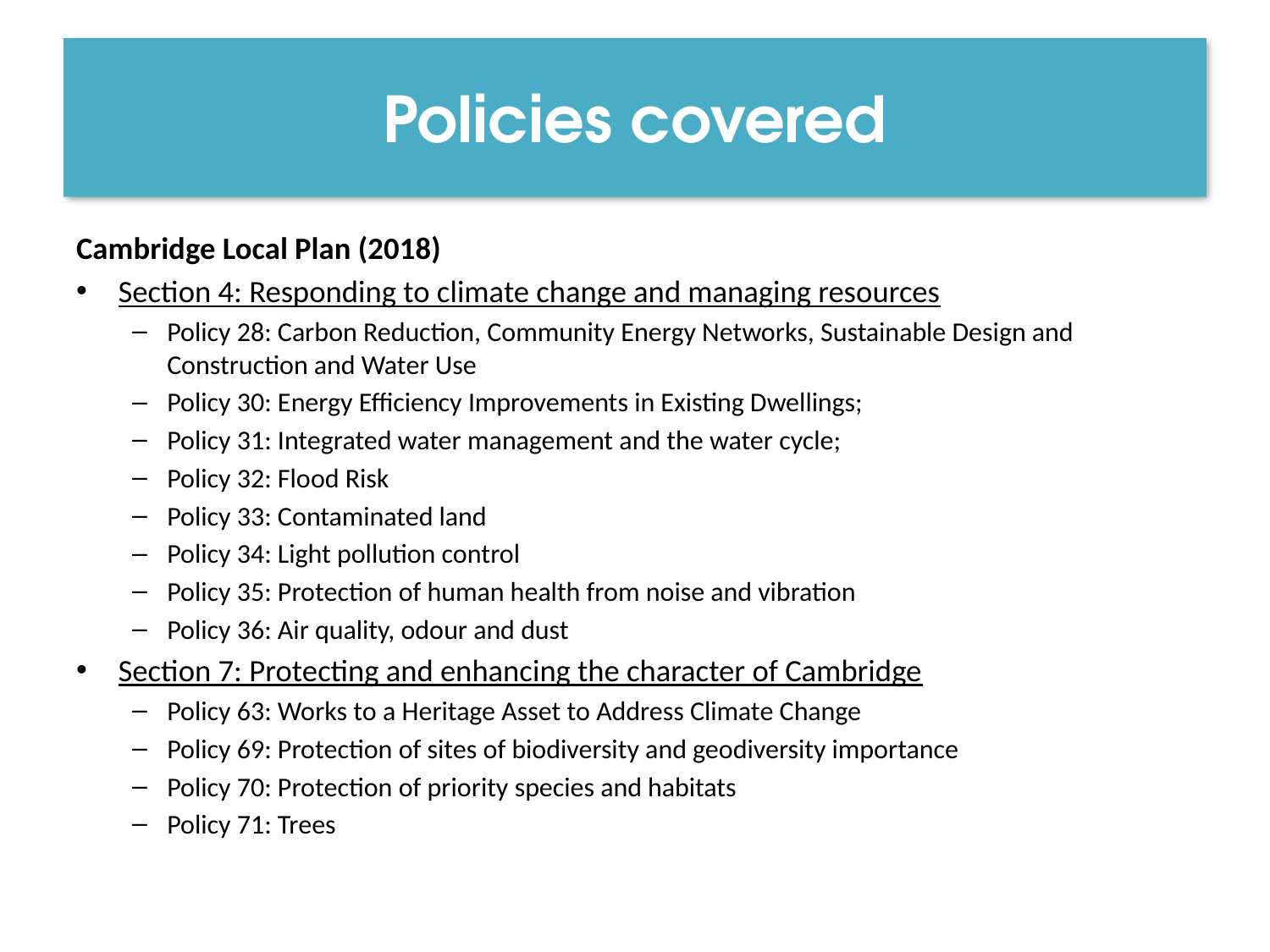

# Policies covered
Cambridge Local Plan (2018)
Section 4: Responding to climate change and managing resources
Policy 28: Carbon Reduction, Community Energy Networks, Sustainable Design and Construction and Water Use
Policy 30: Energy Efficiency Improvements in Existing Dwellings;
Policy 31: Integrated water management and the water cycle;
Policy 32: Flood Risk
Policy 33: Contaminated land
Policy 34: Light pollution control
Policy 35: Protection of human health from noise and vibration
Policy 36: Air quality, odour and dust
Section 7: Protecting and enhancing the character of Cambridge
Policy 63: Works to a Heritage Asset to Address Climate Change
Policy 69: Protection of sites of biodiversity and geodiversity importance
Policy 70: Protection of priority species and habitats
Policy 71: Trees